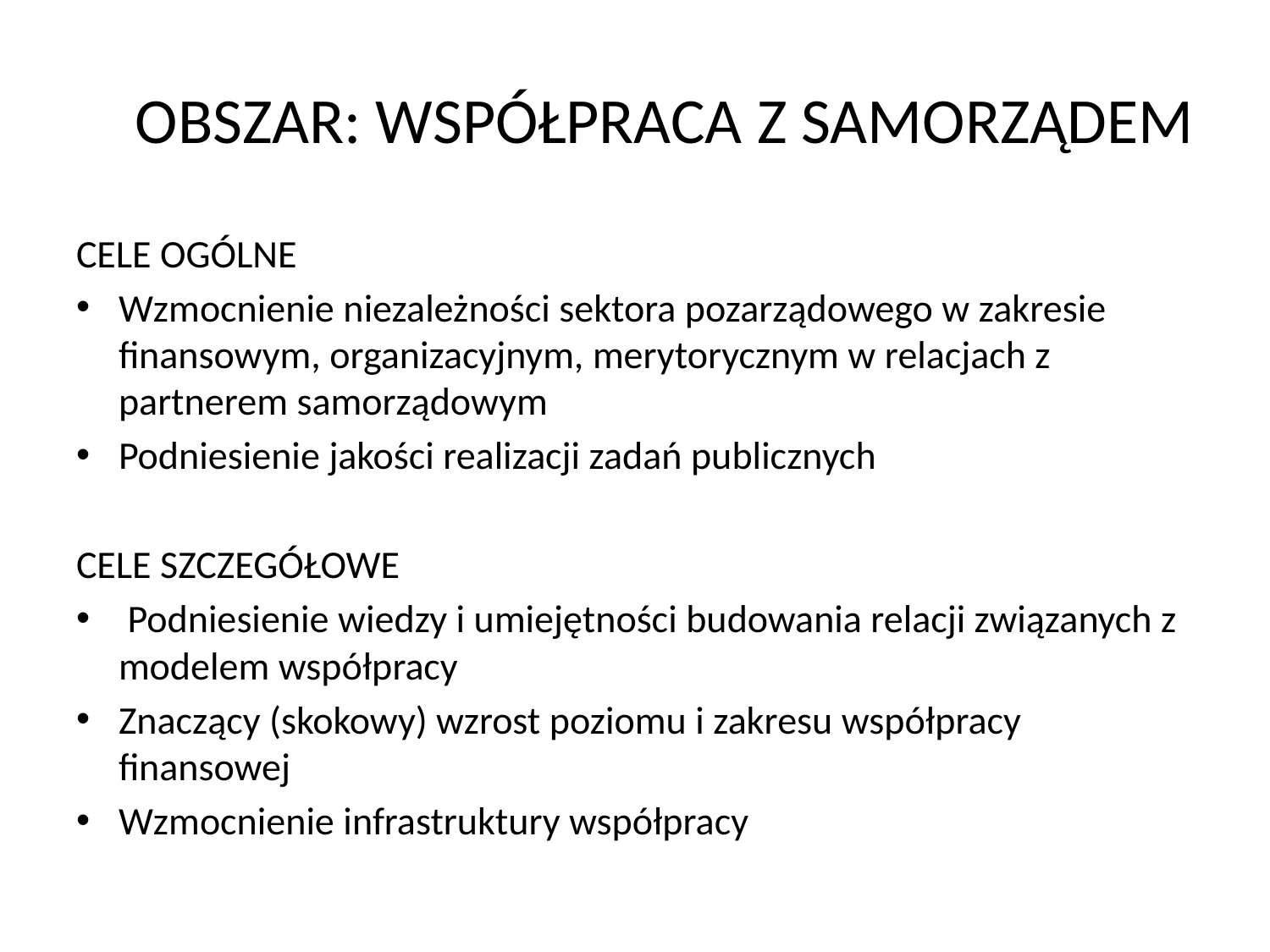

# OBSZAR: WSPÓŁPRACA Z SAMORZĄDEM
CELE OGÓLNE
Wzmocnienie niezależności sektora pozarządowego w zakresie finansowym, organizacyjnym, merytorycznym w relacjach z partnerem samorządowym
Podniesienie jakości realizacji zadań publicznych

CELE SZCZEGÓŁOWE
 Podniesienie wiedzy i umiejętności budowania relacji związanych z modelem współpracy
Znaczący (skokowy) wzrost poziomu i zakresu współpracy finansowej
Wzmocnienie infrastruktury współpracy